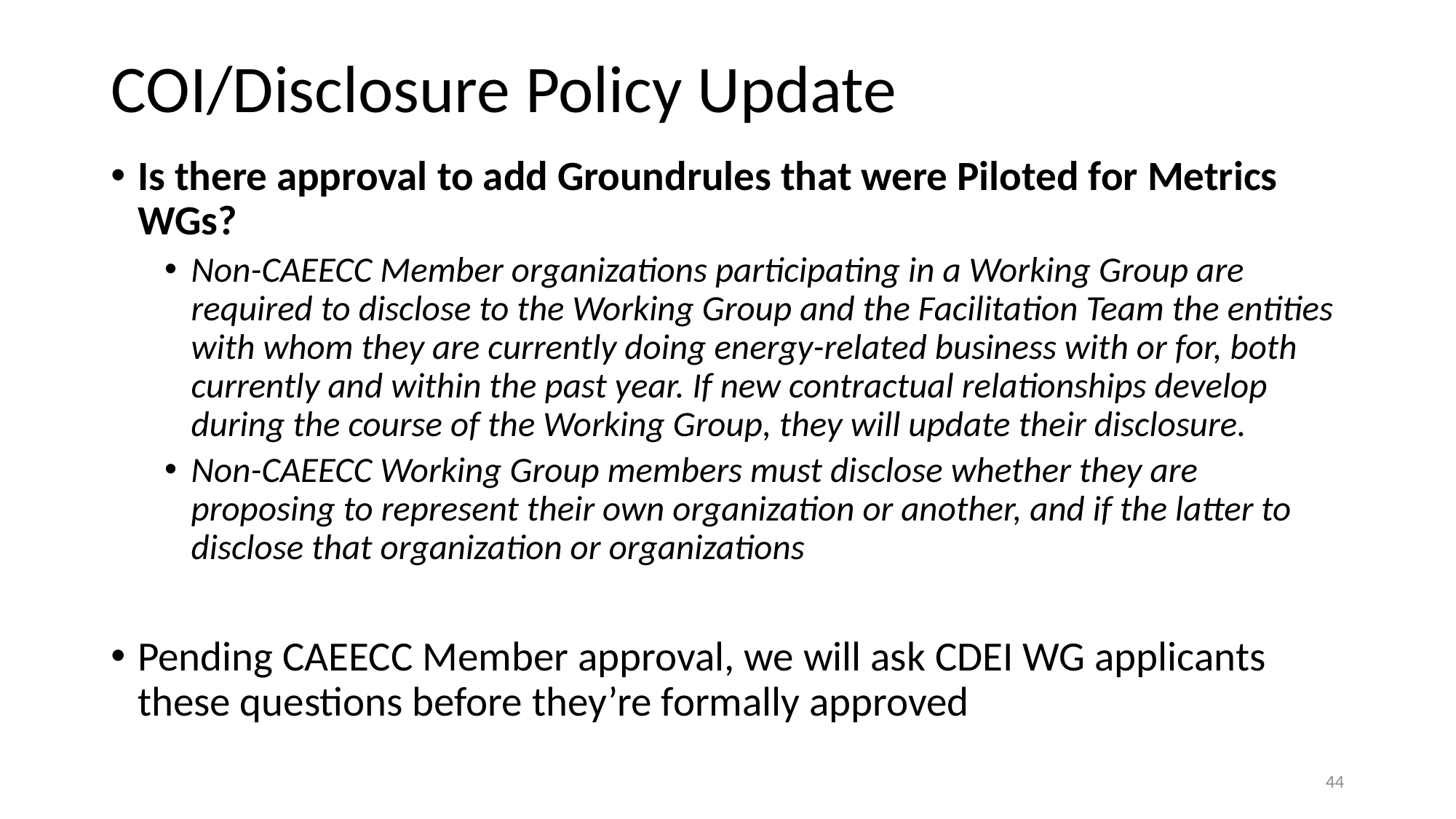

# COI/Disclosure Policy Update
Is there approval to add Groundrules that were Piloted for Metrics WGs?
Non-CAEECC Member organizations participating in a Working Group are required to disclose to the Working Group and the Facilitation Team the entities with whom they are currently doing energy-related business with or for, both currently and within the past year. If new contractual relationships develop during the course of the Working Group, they will update their disclosure.
Non-CAEECC Working Group members must disclose whether they are proposing to represent their own organization or another, and if the latter to disclose that organization or organizations

Pending CAEECC Member approval, we will ask CDEI WG applicants these questions before they’re formally approved

44